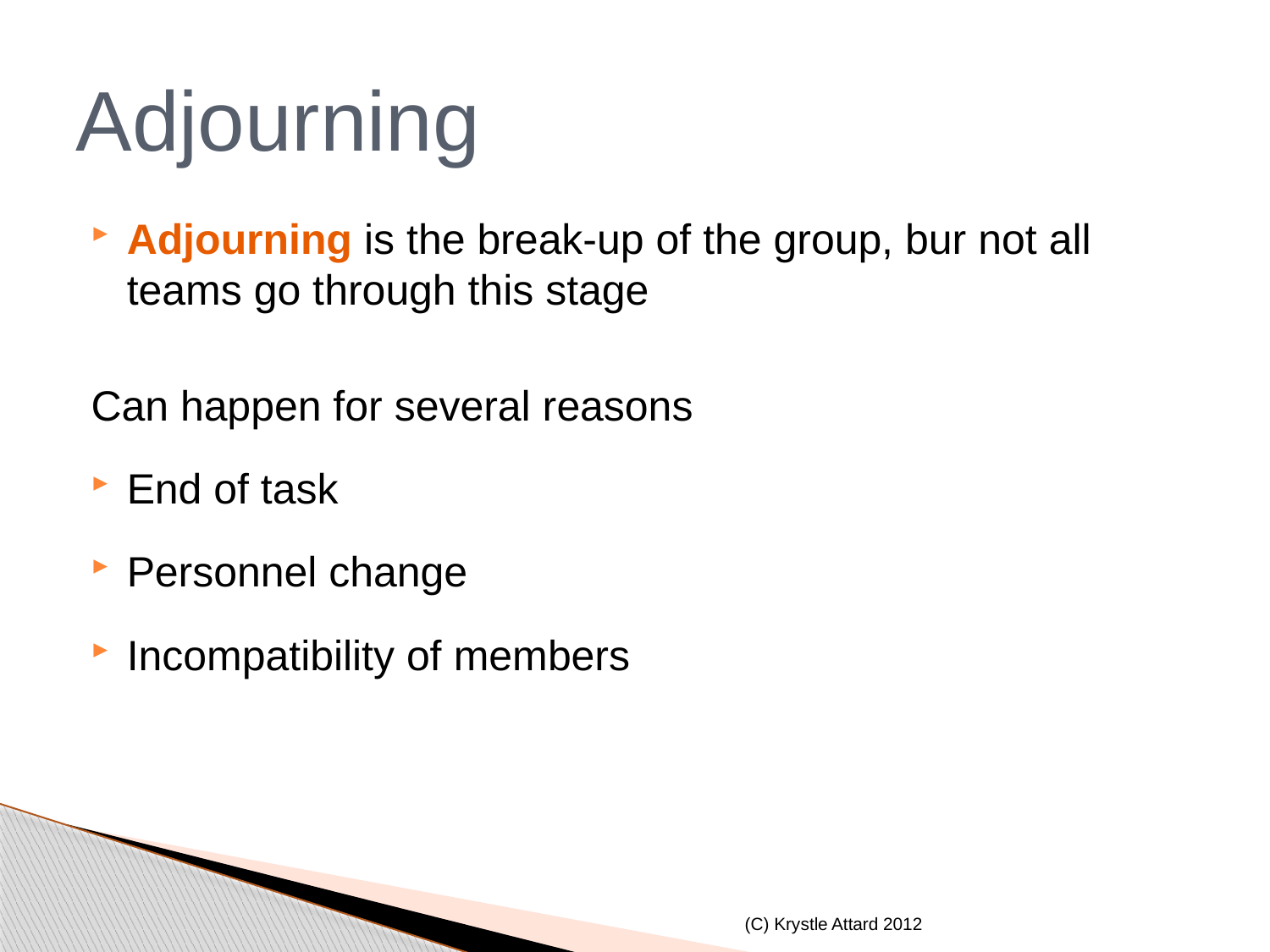

# Adjourning
Adjourning is the break-up of the group, bur not all teams go through this stage

Can happen for several reasons
End of task
Personnel change
Incompatibility of members

(C) Krystle Attard 2012